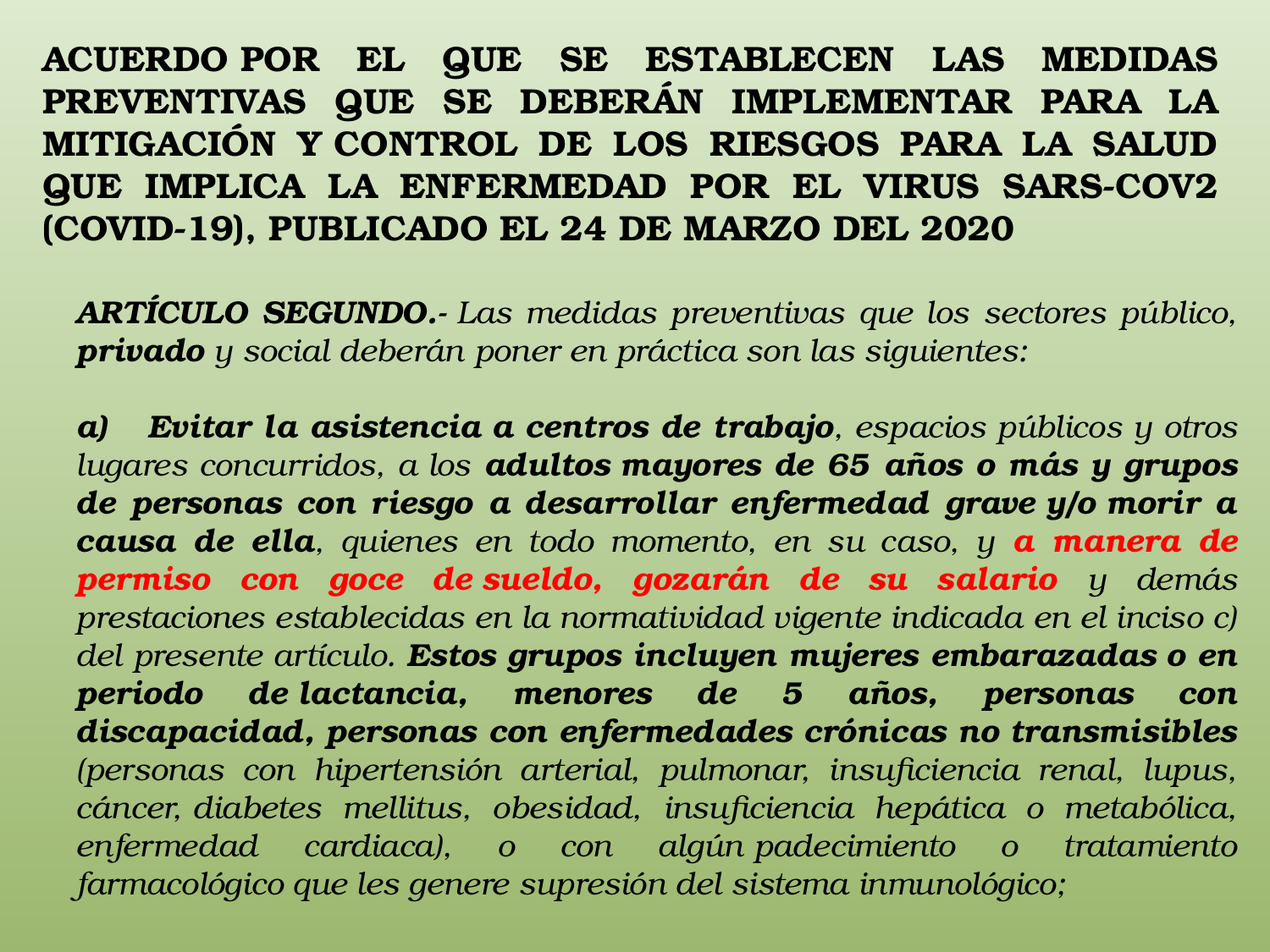

ACUERDO por el que se establecen las medidas preventivas que se deberán implementar para la mitigación y control de los riesgos para la salud que implica la enfermedad por el virus SARS-CoV2 (COVID-19), publicado el 24 de marzo del 2020
ARTÍCULO SEGUNDO.- Las medidas preventivas que los sectores público, privado y social deberán poner en práctica son las siguientes:

a)    Evitar la asistencia a centros de trabajo, espacios públicos y otros lugares concurridos, a los adultos mayores de 65 años o más y grupos de personas con riesgo a desarrollar enfermedad grave y/o morir a causa de ella, quienes en todo momento, en su caso, y a manera de permiso con goce de sueldo, gozarán de su salario y demás prestaciones establecidas en la normatividad vigente indicada en el inciso c) del presente artículo. Estos grupos incluyen mujeres embarazadas o en periodo de lactancia, menores de 5 años, personas con discapacidad, personas con enfermedades crónicas no transmisibles (personas con hipertensión arterial, pulmonar, insuficiencia renal, lupus, cáncer, diabetes mellitus, obesidad, insuficiencia hepática o metabólica, enfermedad cardiaca), o con algún padecimiento o tratamiento farmacológico que les genere supresión del sistema inmunológico;